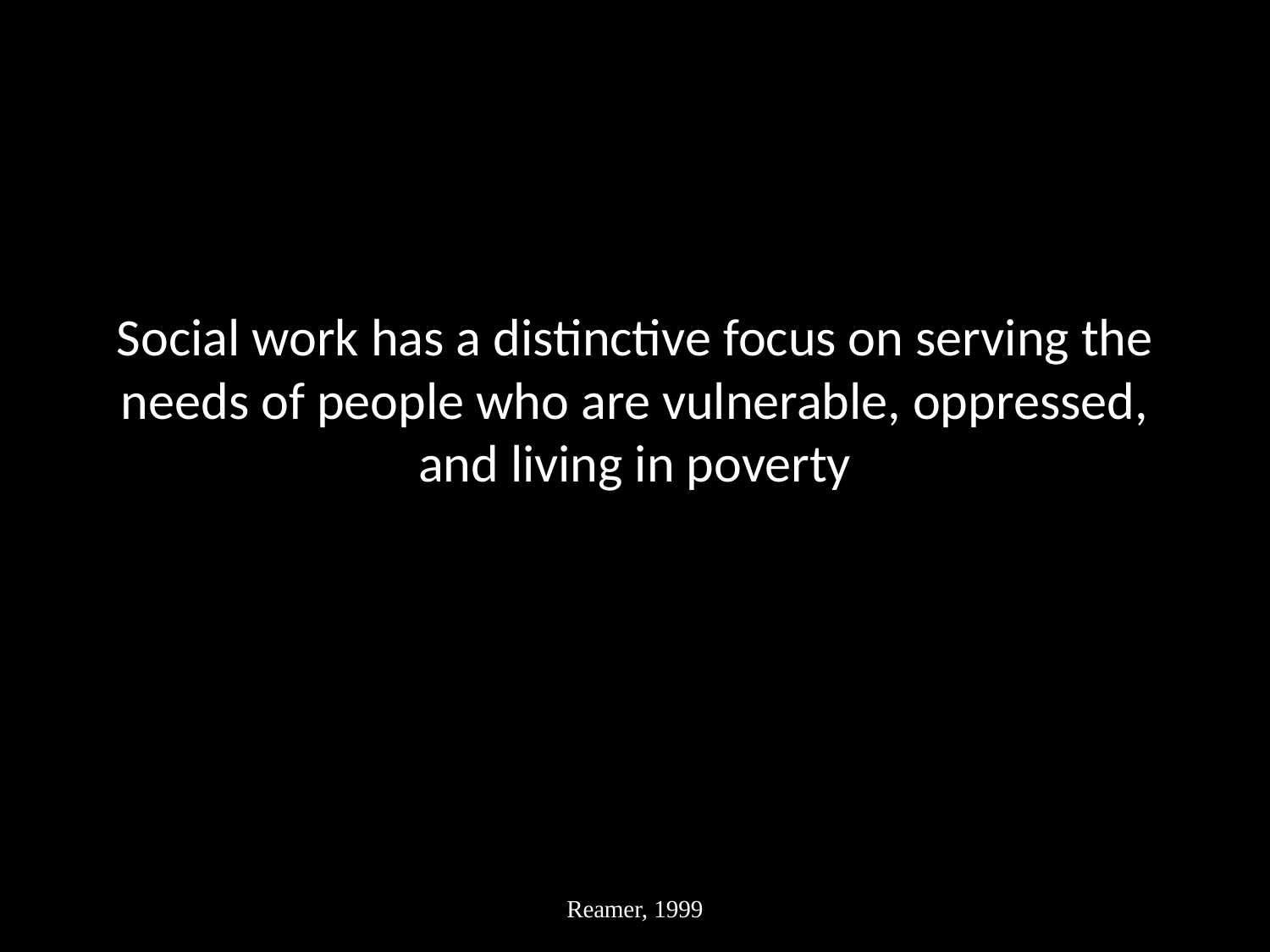

# Social work has a distinctive focus on serving the needs of people who are vulnerable, oppressed, and living in poverty
Reamer, 1999